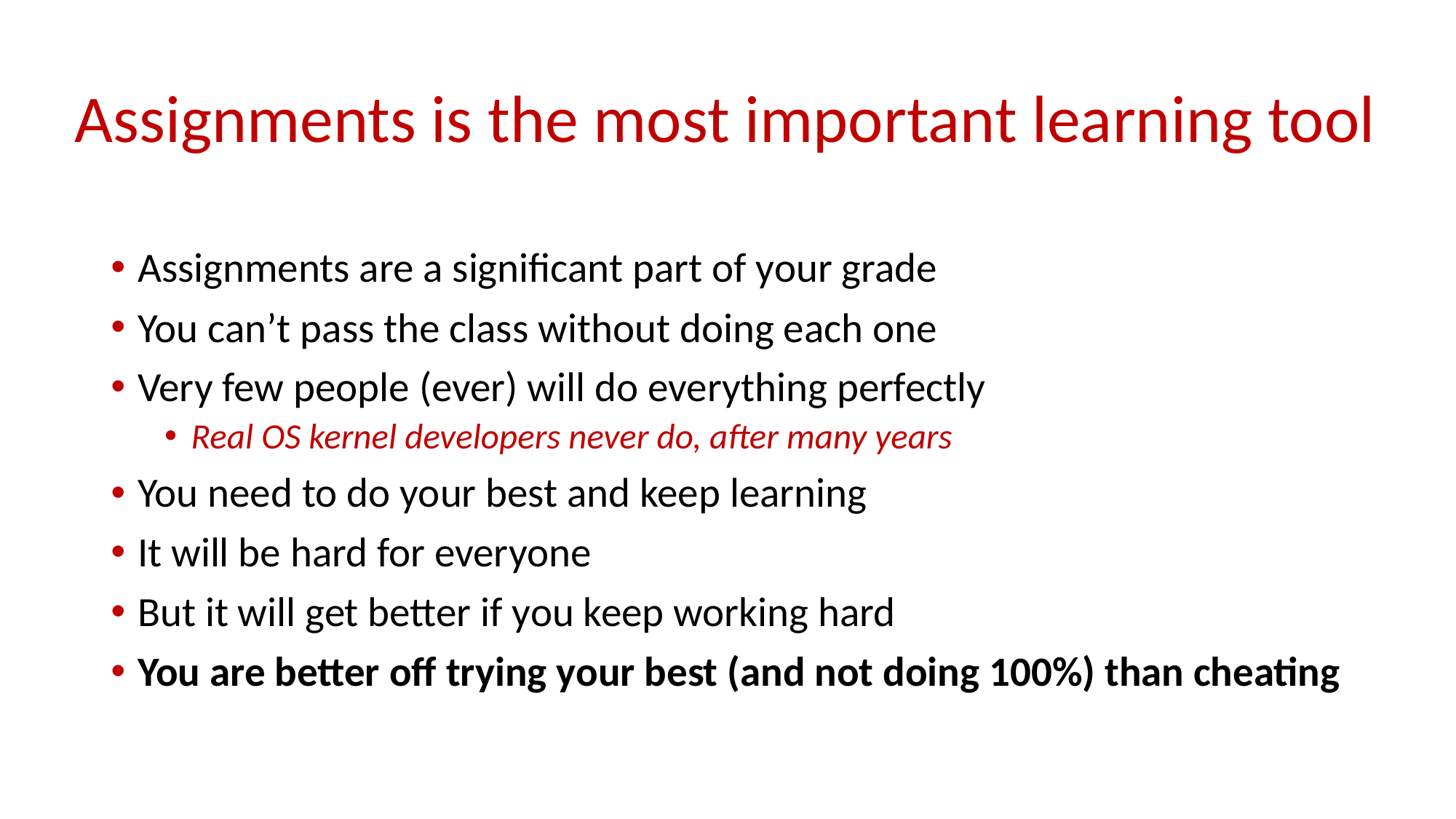

# Assignments is the most important learning tool
Assignments are a significant part of your grade
You can’t pass the class without doing each one
Very few people (ever) will do everything perfectly
Real OS kernel developers never do, after many years
You need to do your best and keep learning
It will be hard for everyone
But it will get better if you keep working hard
You are better off trying your best (and not doing 100%) than cheating